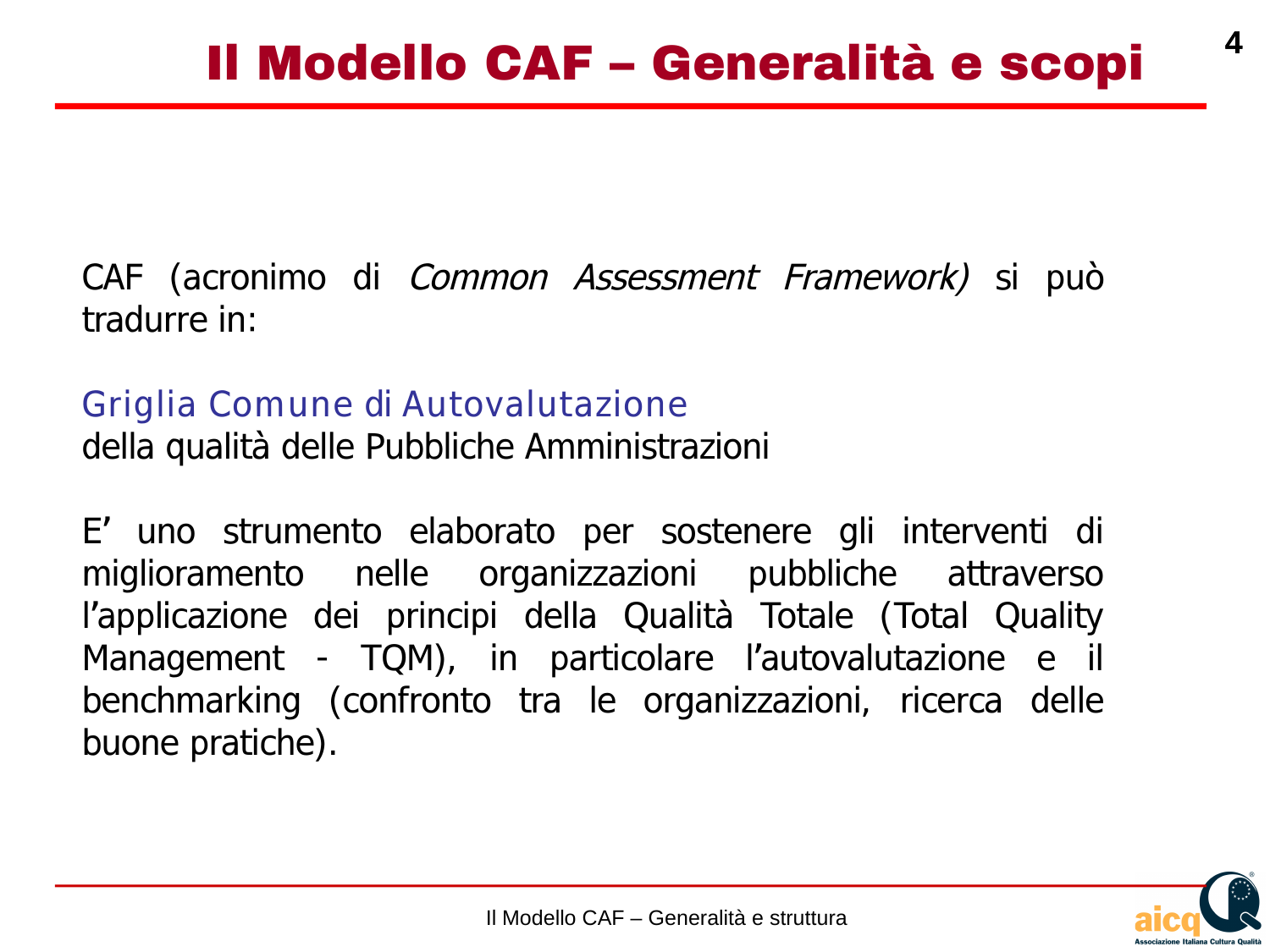

Il Modello CAF – Generalità e scopi
CAF (acronimo di Common Assessment Framework) si può tradurre in:

Griglia Comune di Autovalutazione
della qualità delle Pubbliche Amministrazioni

E’ uno strumento elaborato per sostenere gli interventi di miglioramento nelle organizzazioni pubbliche attraverso l’applicazione dei principi della Qualità Totale (Total Quality Management - TQM), in particolare l’autovalutazione e il benchmarking (confronto tra le organizzazioni, ricerca delle buone pratiche).